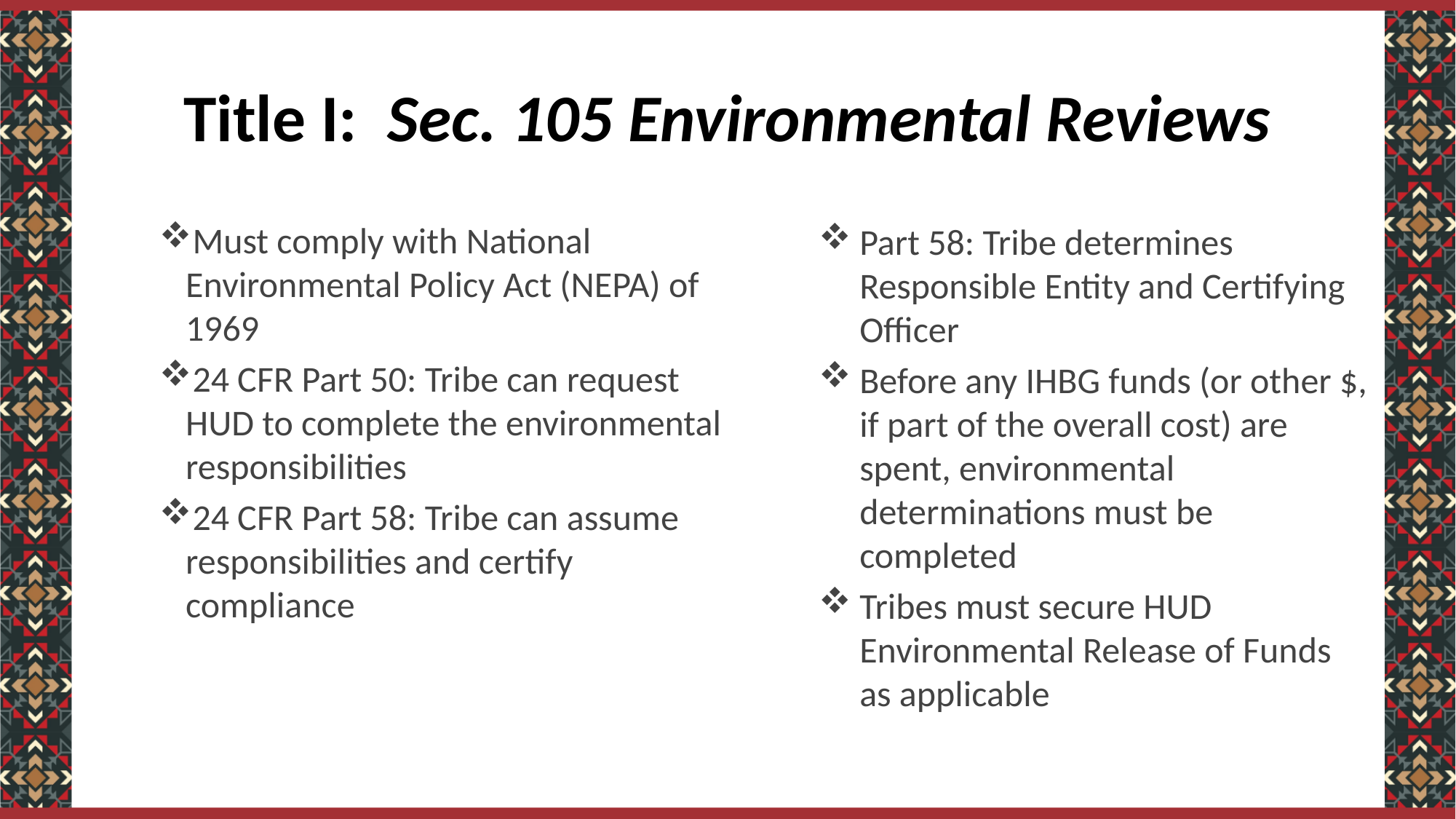

# Title I:  Sec. 105 Environmental Reviews
Must comply with National Environmental Policy Act (NEPA) of 1969
24 CFR Part 50: Tribe can request HUD to complete the environmental responsibilities
24 CFR Part 58: Tribe can assume responsibilities and certify compliance

Part 58: Tribe determines Responsible Entity and Certifying Officer
Before any IHBG funds (or other $, if part of the overall cost) are spent, environmental determinations must be completed
Tribes must secure HUD Environmental Release of Funds as applicable